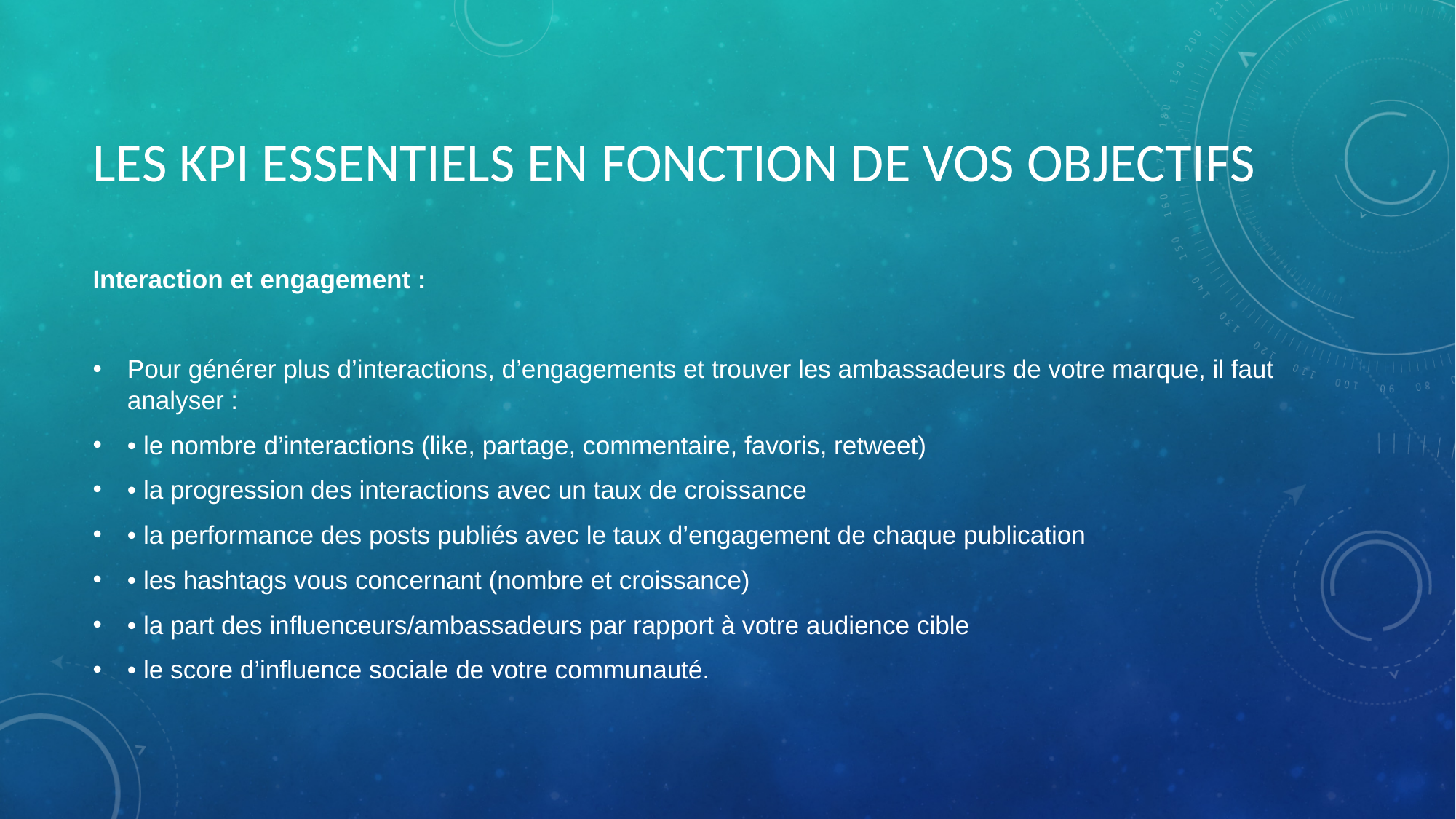

# Les KPI essentiels en fonction de vos objectifs
Interaction et engagement :

Pour générer plus d’interactions, d’engagements et trouver les ambassadeurs de votre marque, il faut analyser :
• le nombre d’interactions (like, partage, commentaire, favoris, retweet)
• la progression des interactions avec un taux de croissance
• la performance des posts publiés avec le taux d’engagement de chaque publication
• les hashtags vous concernant (nombre et croissance)
• la part des influenceurs/ambassadeurs par rapport à votre audience cible
• le score d’influence sociale de votre communauté.